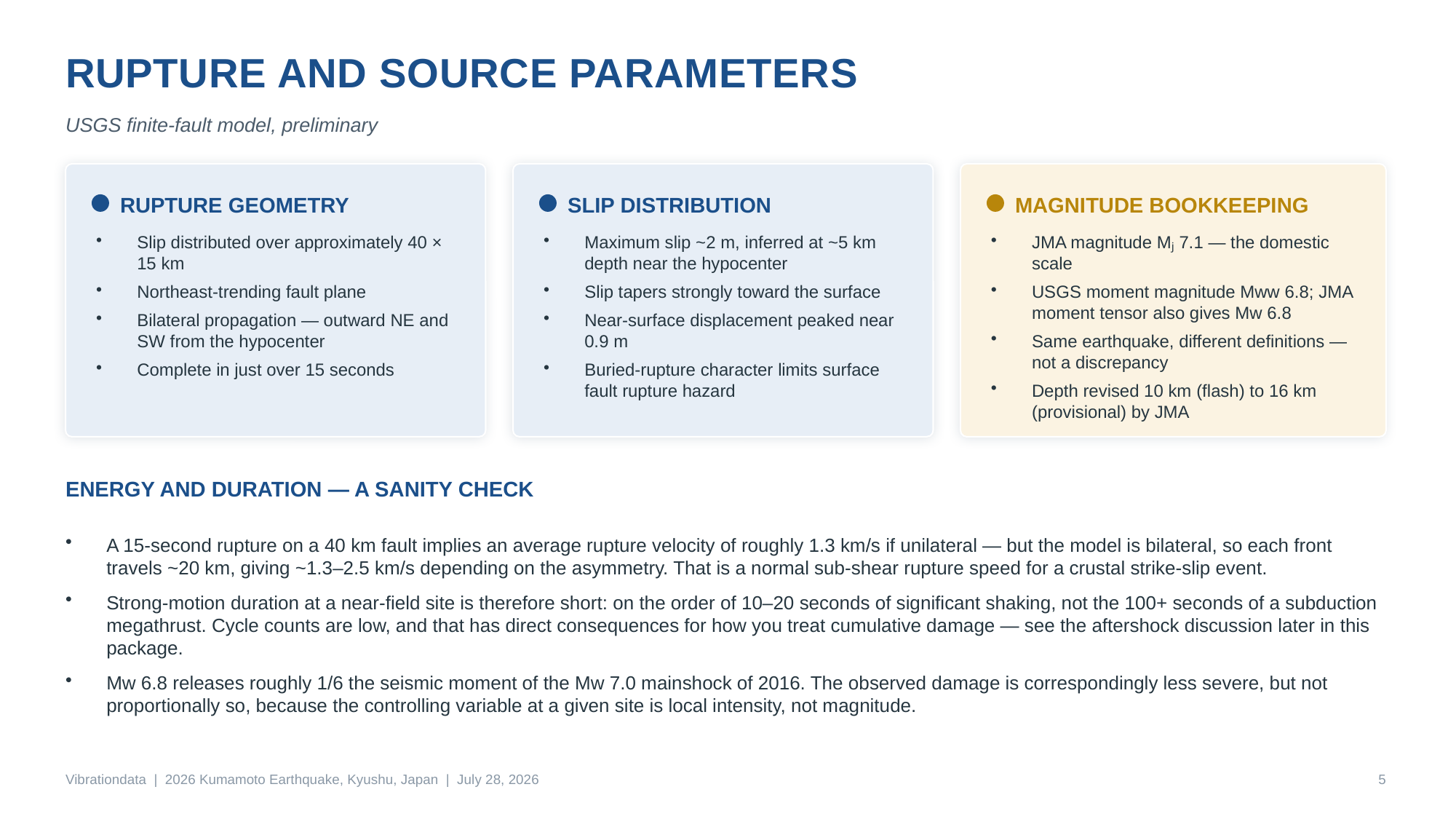

RUPTURE AND SOURCE PARAMETERS
USGS finite-fault model, preliminary

RUPTURE GEOMETRY
SLIP DISTRIBUTION
MAGNITUDE BOOKKEEPING

Slip distributed over approximately 40 × 15 km
Northeast-trending fault plane
Bilateral propagation — outward NE and SW from the hypocenter
Complete in just over 15 seconds
Maximum slip ~2 m, inferred at ~5 km depth near the hypocenter
Slip tapers strongly toward the surface
Near-surface displacement peaked near 0.9 m
Buried-rupture character limits surface fault rupture hazard
JMA magnitude Mⱼ 7.1 — the domestic scale
USGS moment magnitude Mww 6.8; JMA moment tensor also gives Mw 6.8
Same earthquake, different definitions — not a discrepancy
Depth revised 10 km (flash) to 16 km (provisional) by JMA
ENERGY AND DURATION — A SANITY CHECK
A 15-second rupture on a 40 km fault implies an average rupture velocity of roughly 1.3 km/s if unilateral — but the model is bilateral, so each front travels ~20 km, giving ~1.3–2.5 km/s depending on the asymmetry. That is a normal sub-shear rupture speed for a crustal strike-slip event.
Strong-motion duration at a near-field site is therefore short: on the order of 10–20 seconds of significant shaking, not the 100+ seconds of a subduction megathrust. Cycle counts are low, and that has direct consequences for how you treat cumulative damage — see the aftershock discussion later in this package.
Mw 6.8 releases roughly 1/6 the seismic moment of the Mw 7.0 mainshock of 2016. The observed damage is correspondingly less severe, but not proportionally so, because the controlling variable at a given site is local intensity, not magnitude.
Vibrationdata  |  2026 Kumamoto Earthquake, Kyushu, Japan  |  July 28, 2026
5